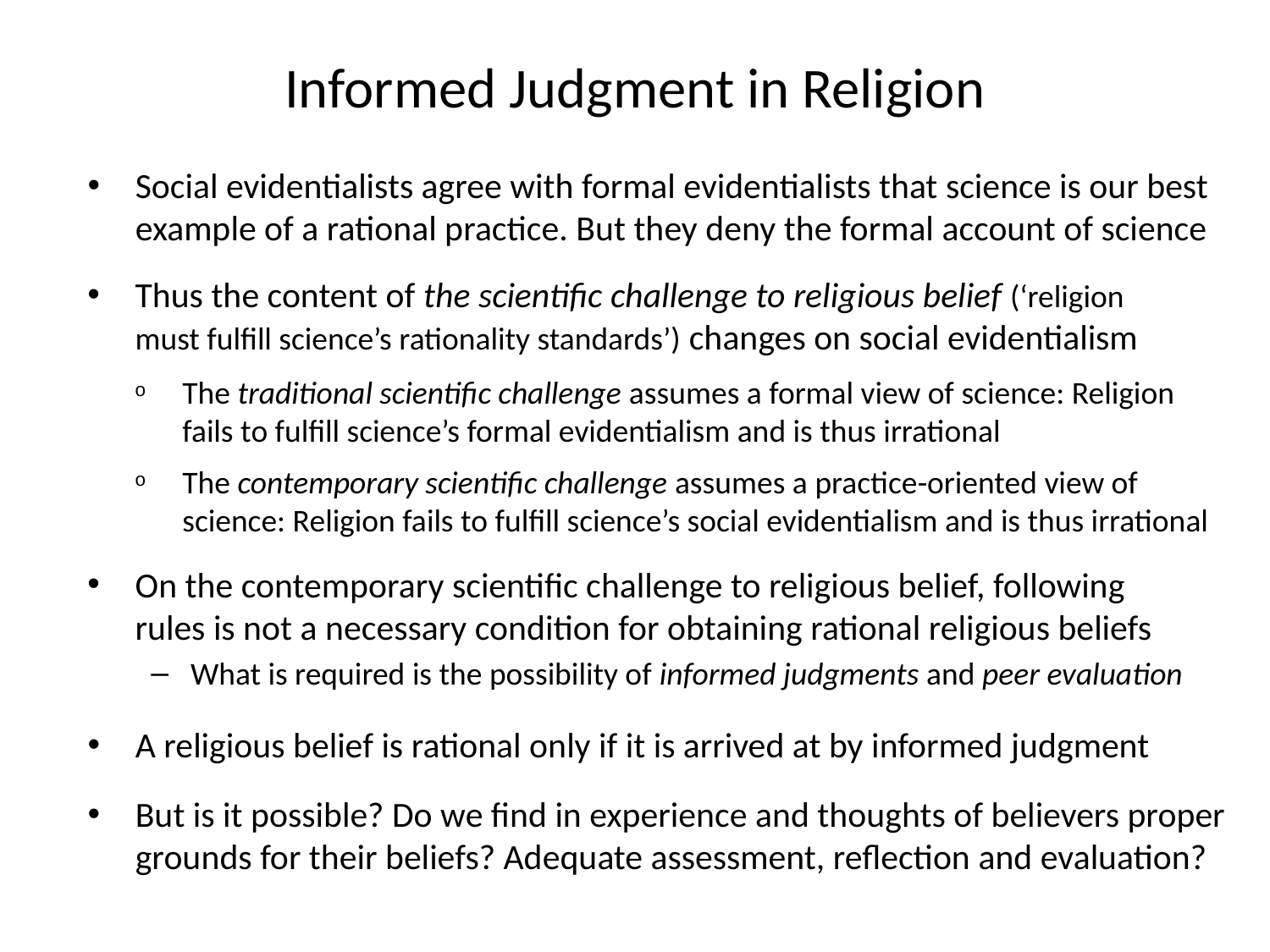

# Informed Judgment in Religion
Social evidentialists agree with formal evidentialists that science is our best example of a rational practice. But they deny the formal account of science
Thus the content of the scientific challenge to religious belief (‘religion            must fulfill science’s rationality standards’) changes on social evidentialism
The traditional scientific challenge assumes a formal view of science: Religion     fails to fulfill science’s formal evidentialism and is thus irrational
The contemporary scientific challenge assumes a practice-oriented view of    science: Religion fails to fulfill science’s social evidentialism and is thus irrational
On the contemporary scientific challenge to religious belief, following          rules is not a necessary condition for obtaining rational religious beliefs
What is required is the possibility of informed judgments and peer evaluation
A religious belief is rational only if it is arrived at by informed judgment
But is it possible? Do we find in experience and thoughts of believers proper grounds for their beliefs? Adequate assessment, reflection and evaluation?